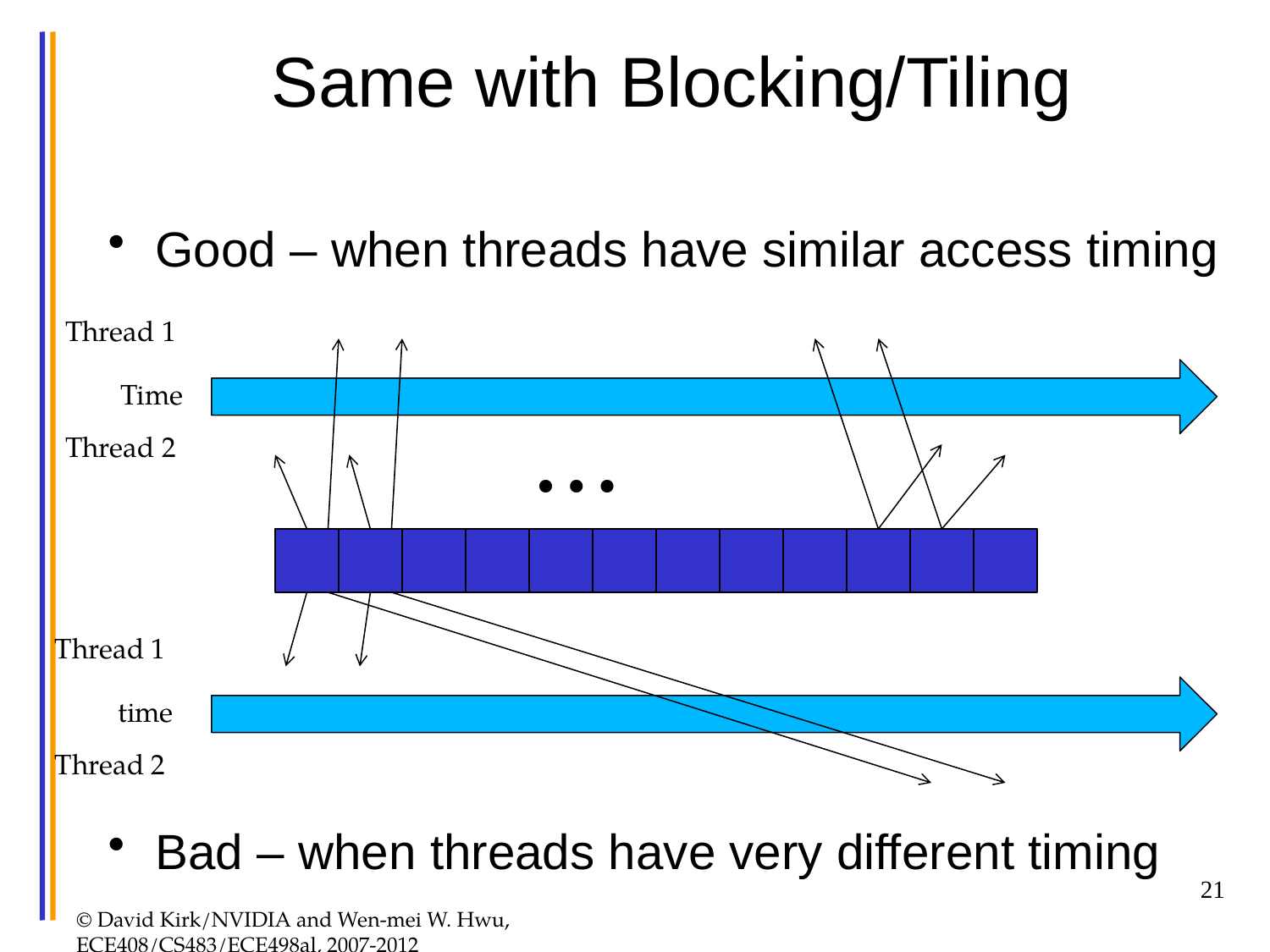

# Same with Blocking/Tiling
Good – when threads have similar access timing
Thread 1

Time
…
Thread 2

Bad – when threads have very different timing
Thread 1

time
Thread 2
21
© David Kirk/NVIDIA and Wen-mei W. Hwu, ECE408/CS483/ECE498al, 2007-2012